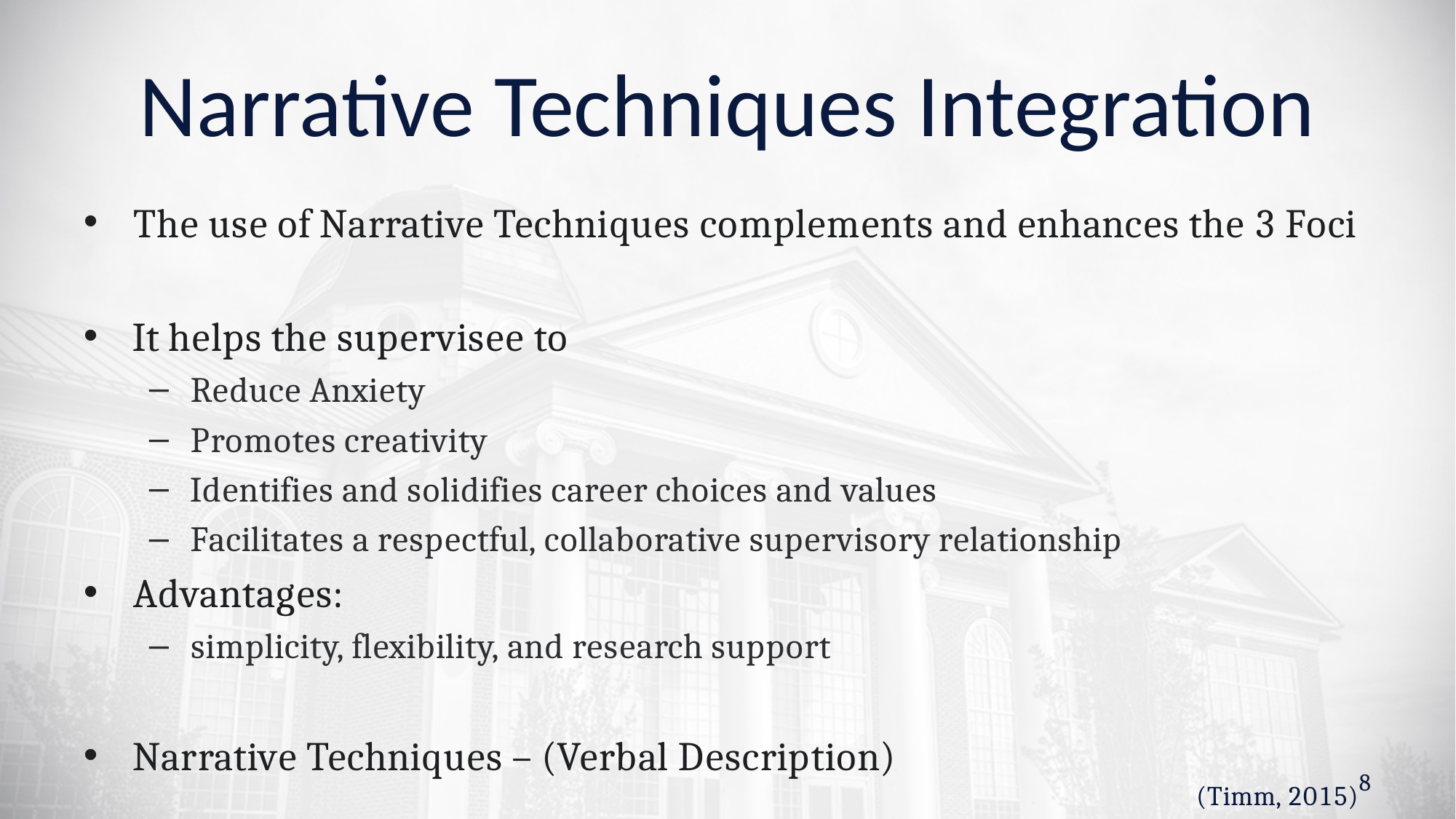

# Narrative Techniques Integration
The use of Narrative Techniques complements and enhances the 3 Foci

It helps the supervisee to
Reduce Anxiety
Promotes creativity
Identifies and solidifies career choices and values
Facilitates a respectful, collaborative supervisory relationship
Advantages:
simplicity, flexibility, and research support

Narrative Techniques – (Verbal Description)

8
(Timm, 2015)